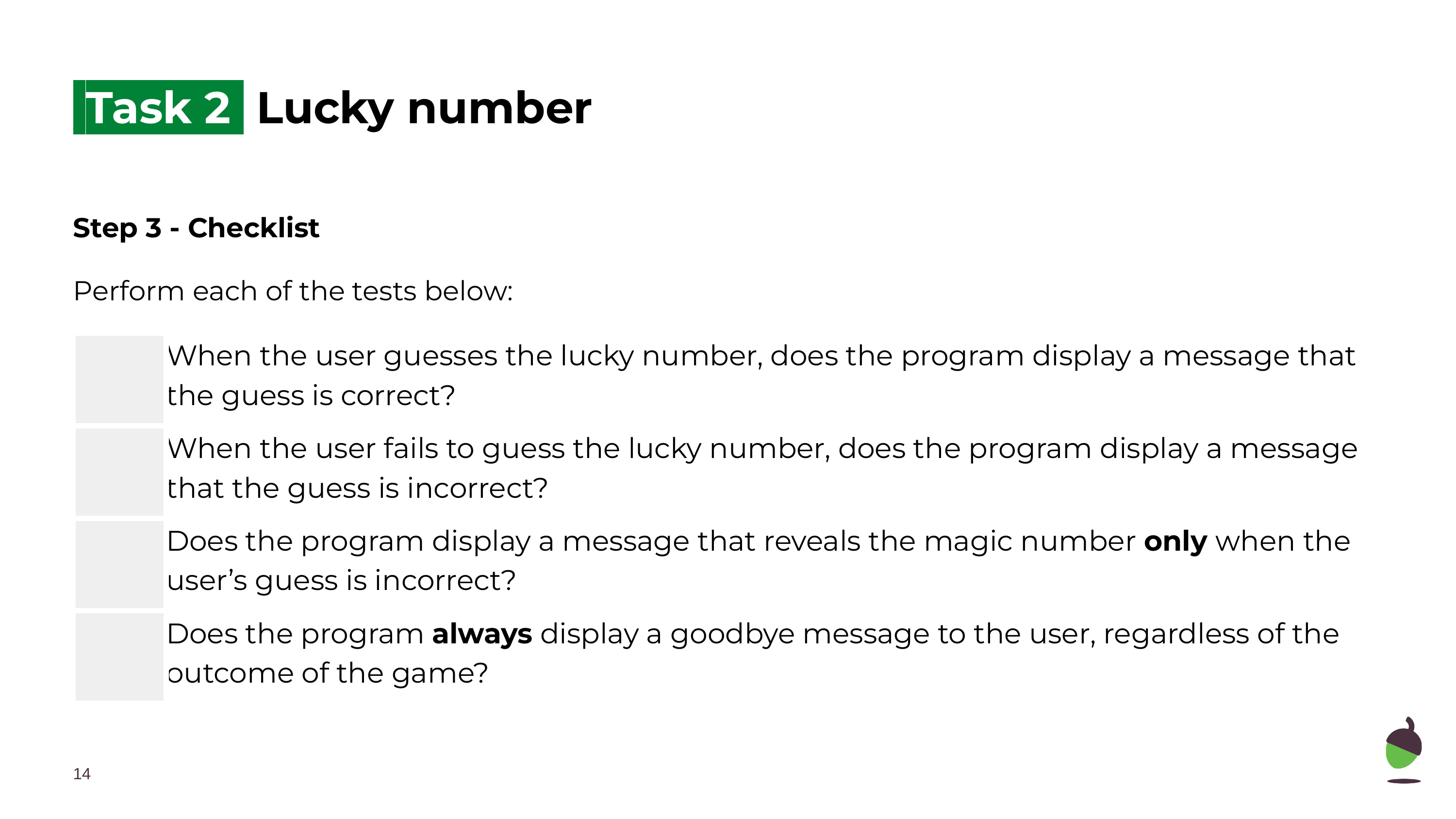

# Task 2  Lucky number
Step 3 - Checklist
Perform each of the tests below:

|  | When the user guesses the lucky number, does the program display a message that the guess is correct? |
| --- | --- |
|  | When the user fails to guess the lucky number, does the program display a message that the guess is incorrect? |
|  | Does the program display a message that reveals the magic number only when the user’s guess is incorrect? |
|  | Does the program always display a goodbye message to the user, regardless of the outcome of the game? |
14